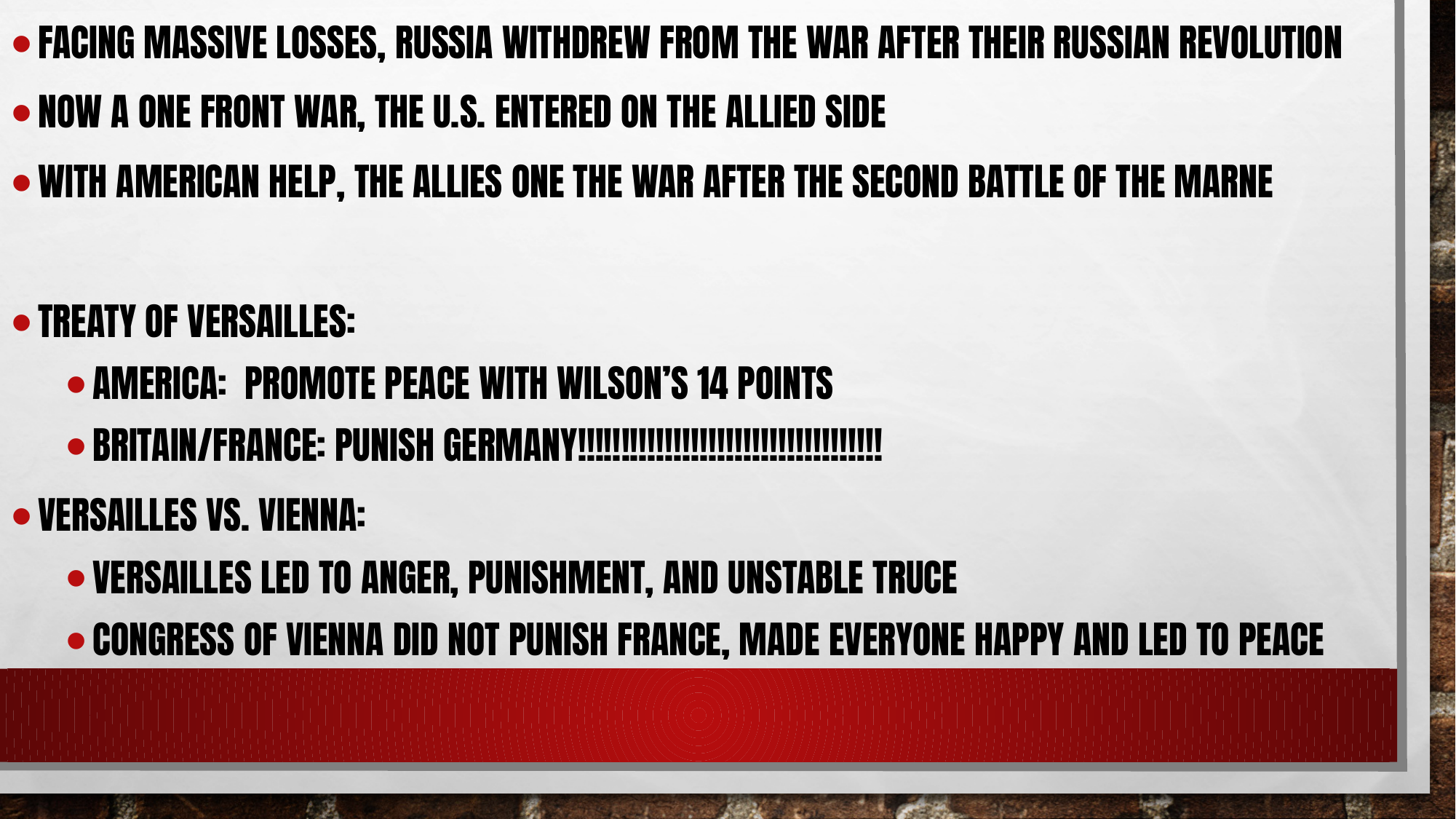

Facing massive losses, Russia withdrew from the War after their Russian Revolution
Now a one front war, the U.S. entered on the allied side
With American help, the Allies one the war after the Second Battle of the Marne

Treaty of Versailles:
America:  promote peace with Wilson’s 14 points
Britain/France: PUNISH GERMANY!!!!!!!!!!!!!!!!!!!!!!!!!!!!!!!!!!!
Versailles vs. Vienna:
Versailles led to anger, punishment, and unstable truce
Congress of Vienna did not punish France, made everyone happy and led to peace